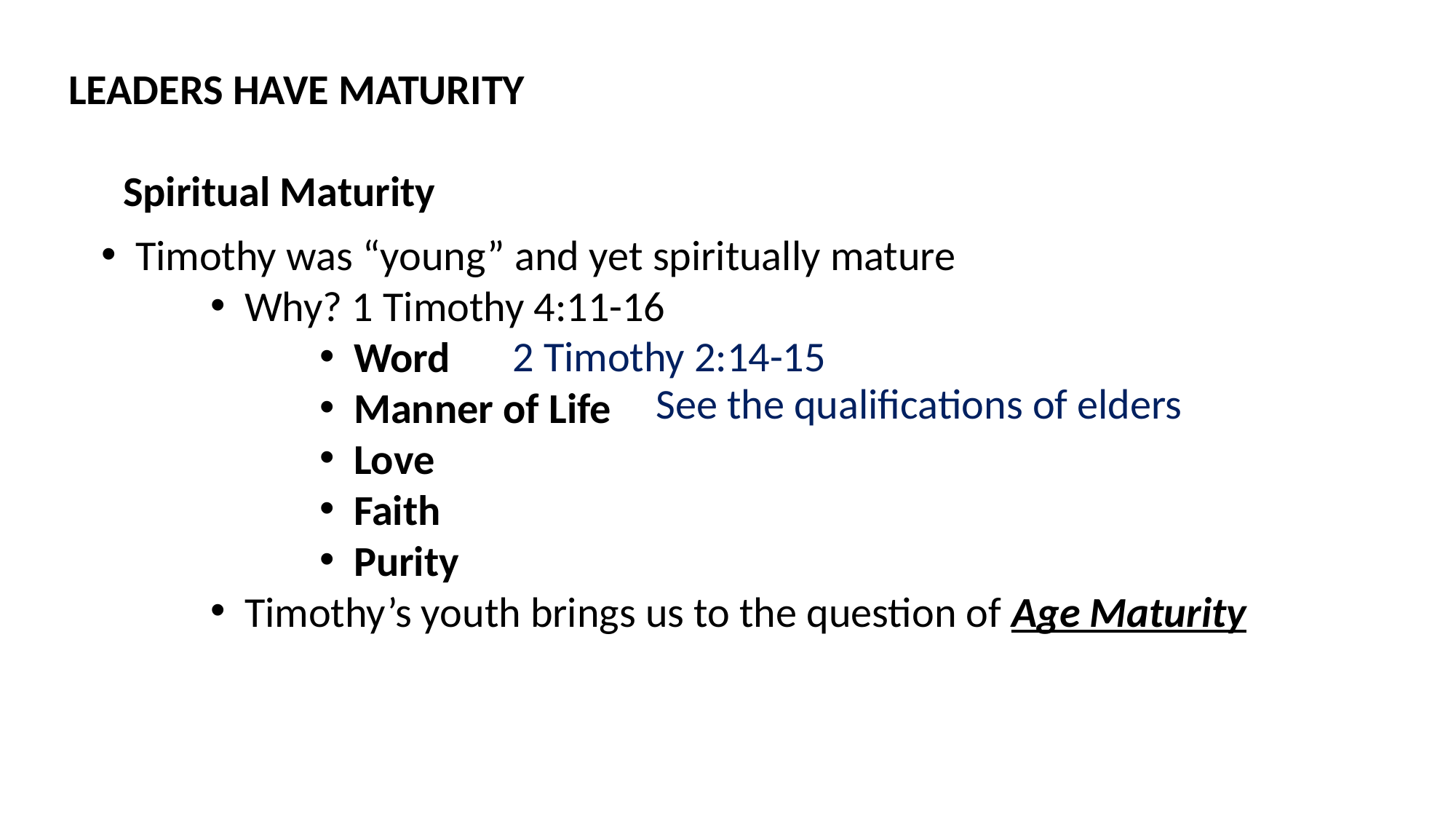

LEADERS HAVE MATURITY

Spiritual Maturity
Timothy was “young” and yet spiritually mature
Why? 1 Timothy 4:11-16
Word
Manner of Life
Love
Faith
Purity
Timothy’s youth brings us to the question of Age Maturity
2 Timothy 2:14-15
See the qualifications of elders